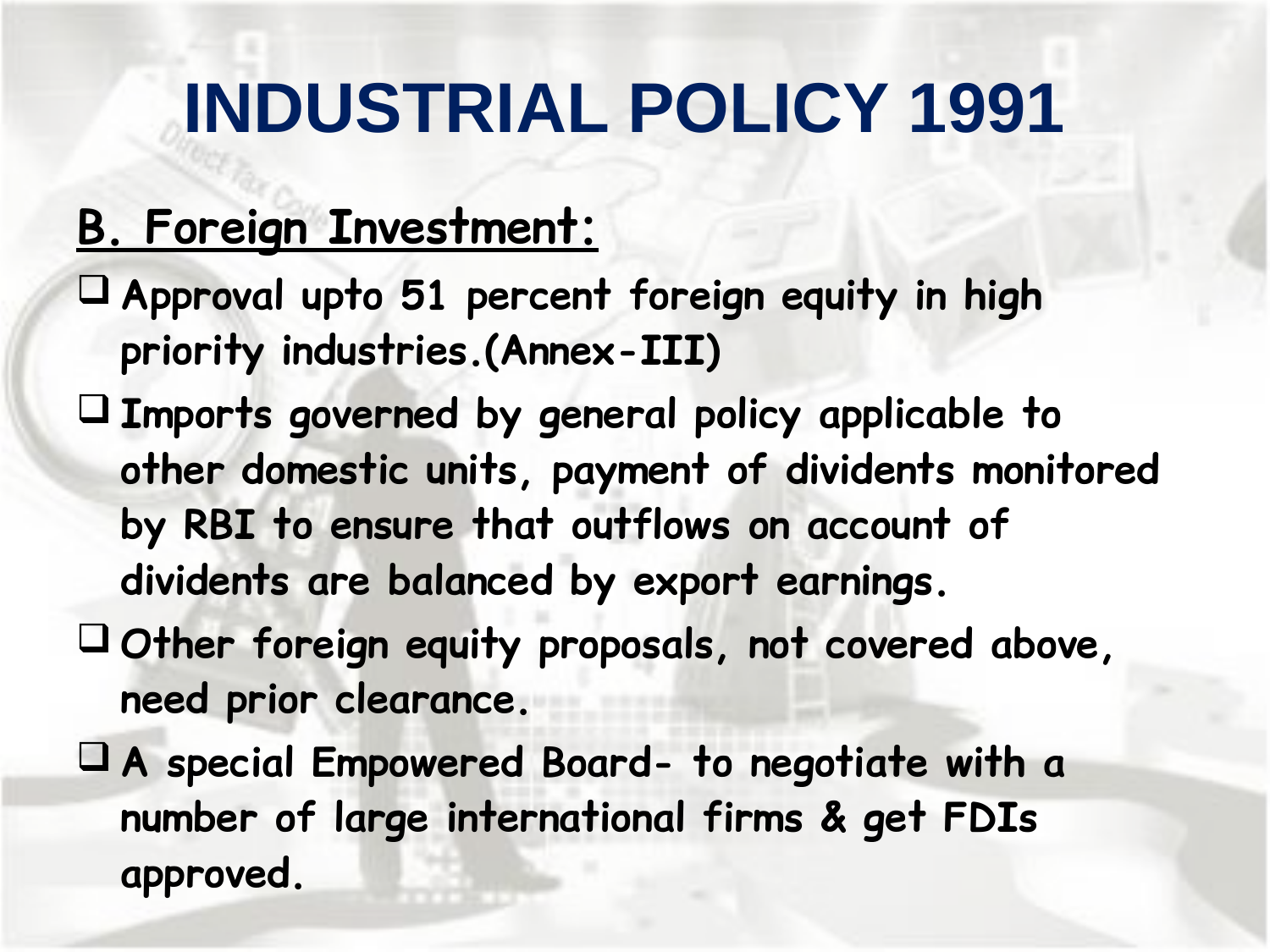

INDUSTRIAL POLICY 1991
B. Foreign Investment:
Approval upto 51 percent foreign equity in high priority industries.(Annex-III)
Imports governed by general policy applicable to other domestic units, payment of dividents monitored by RBI to ensure that outflows on account of dividents are balanced by export earnings.
Other foreign equity proposals, not covered above, need prior clearance.
A special Empowered Board- to negotiate with a number of large international firms & get FDIs approved.